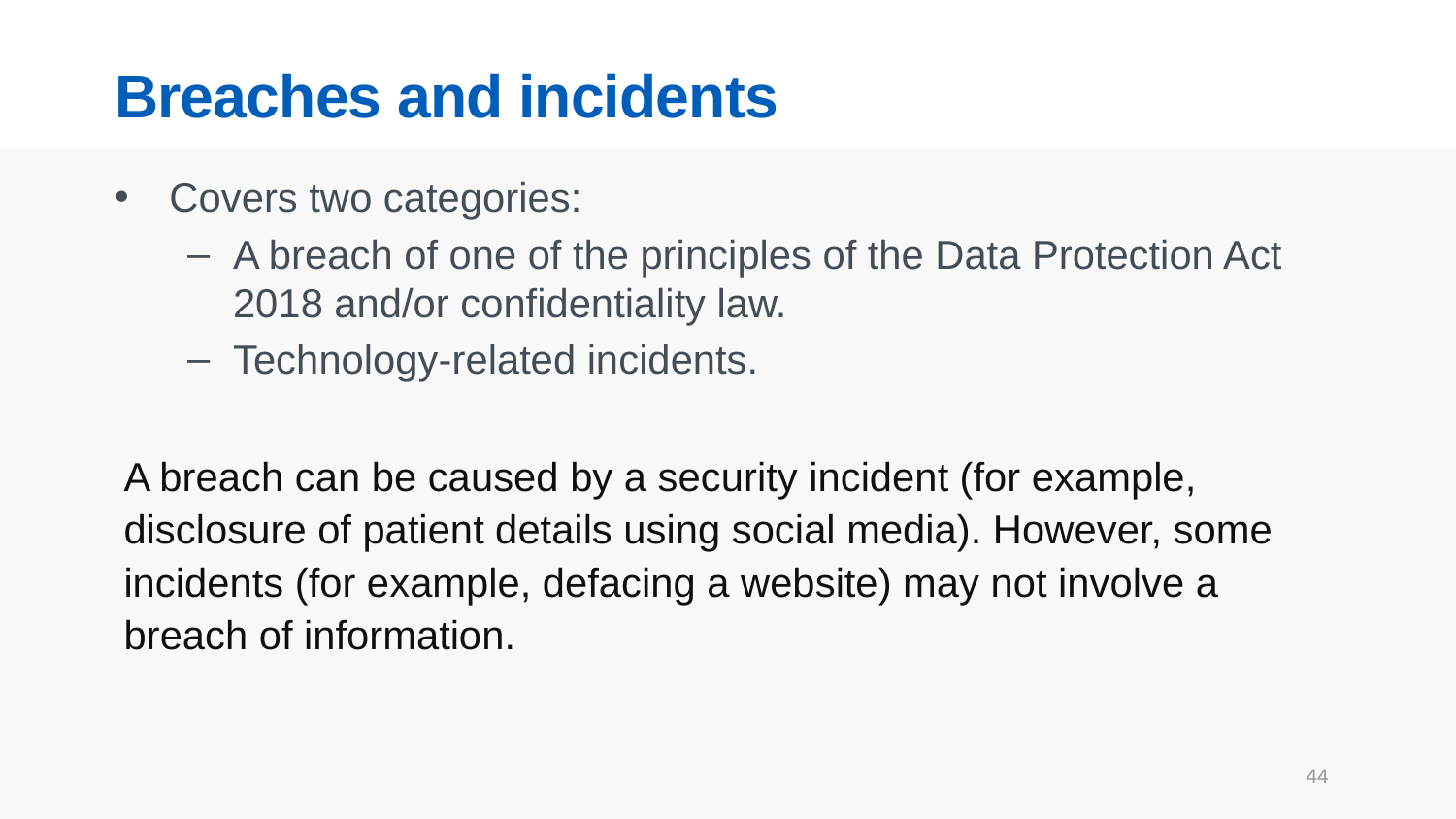

# Breaches and incidents
Covers two categories:
A breach of one of the principles of the Data Protection Act 2018 and/or confidentiality law.
Technology-related incidents.

A breach can be caused by a security incident (for example, disclosure of patient details using social media). However, some incidents (for example, defacing a website) may not involve a breach of information.

44